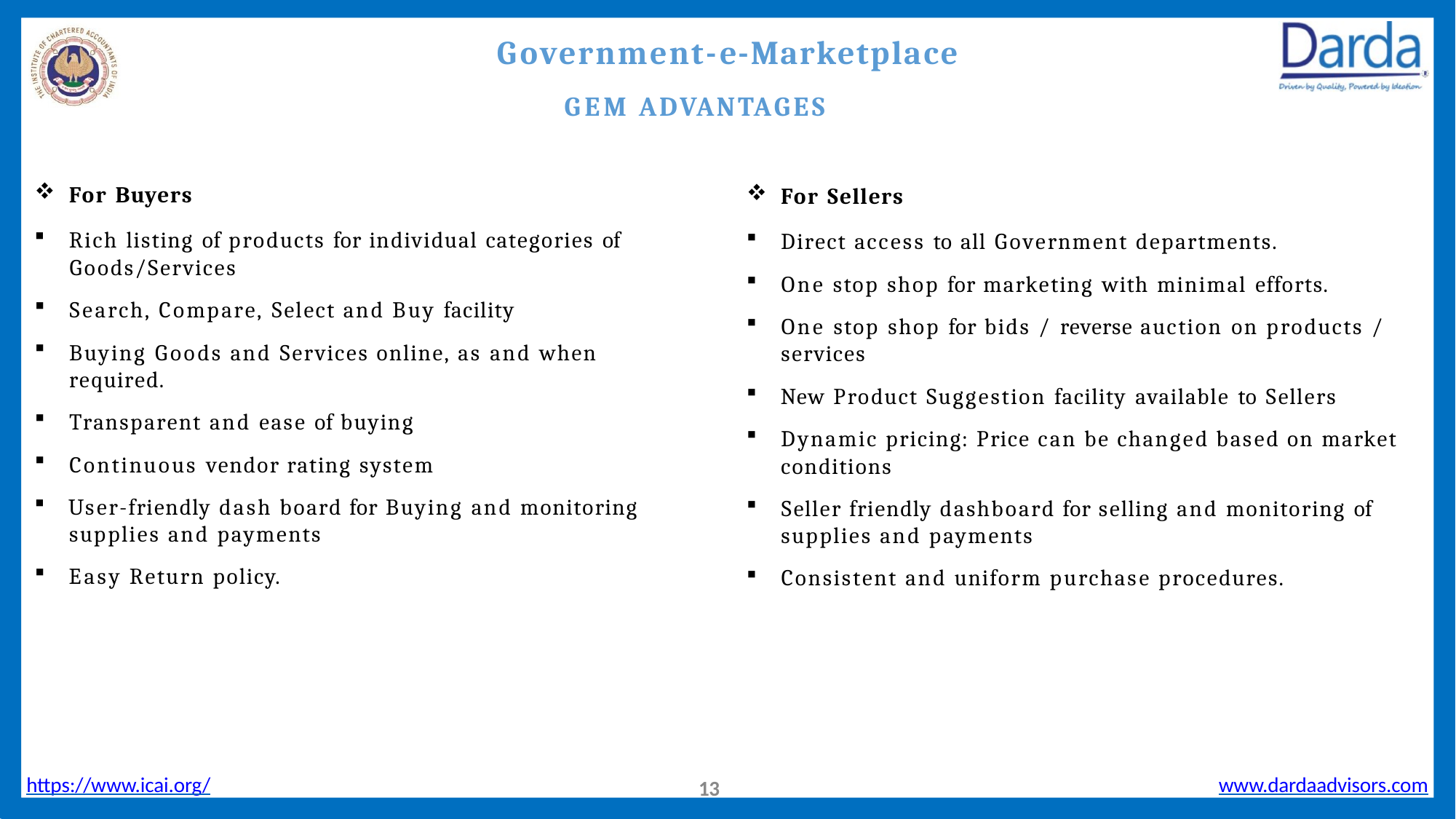

# Government-e-Marketplace
GEM ADVANTAGES
For Buyers
For Sellers
Direct access to all Government departments.
One stop shop for marketing with minimal efforts.
One stop shop for bids / reverse auction on products / services
New Product Suggestion facility available to Sellers
Dynamic pricing: Price can be changed based on market conditions
Seller friendly dashboard for selling and monitoring of supplies and payments
Consistent and uniform purchase procedures.
Rich listing of products for individual categories of Goods/Services
Search, Compare, Select and Buy facility
Buying Goods and Services online, as and when required.
Transparent and ease of buying
Continuous vendor rating system
User-friendly dash board for Buying and monitoring supplies and payments
Easy Return policy.
https://www.icai.org/
www.dardaadvisors.com
13